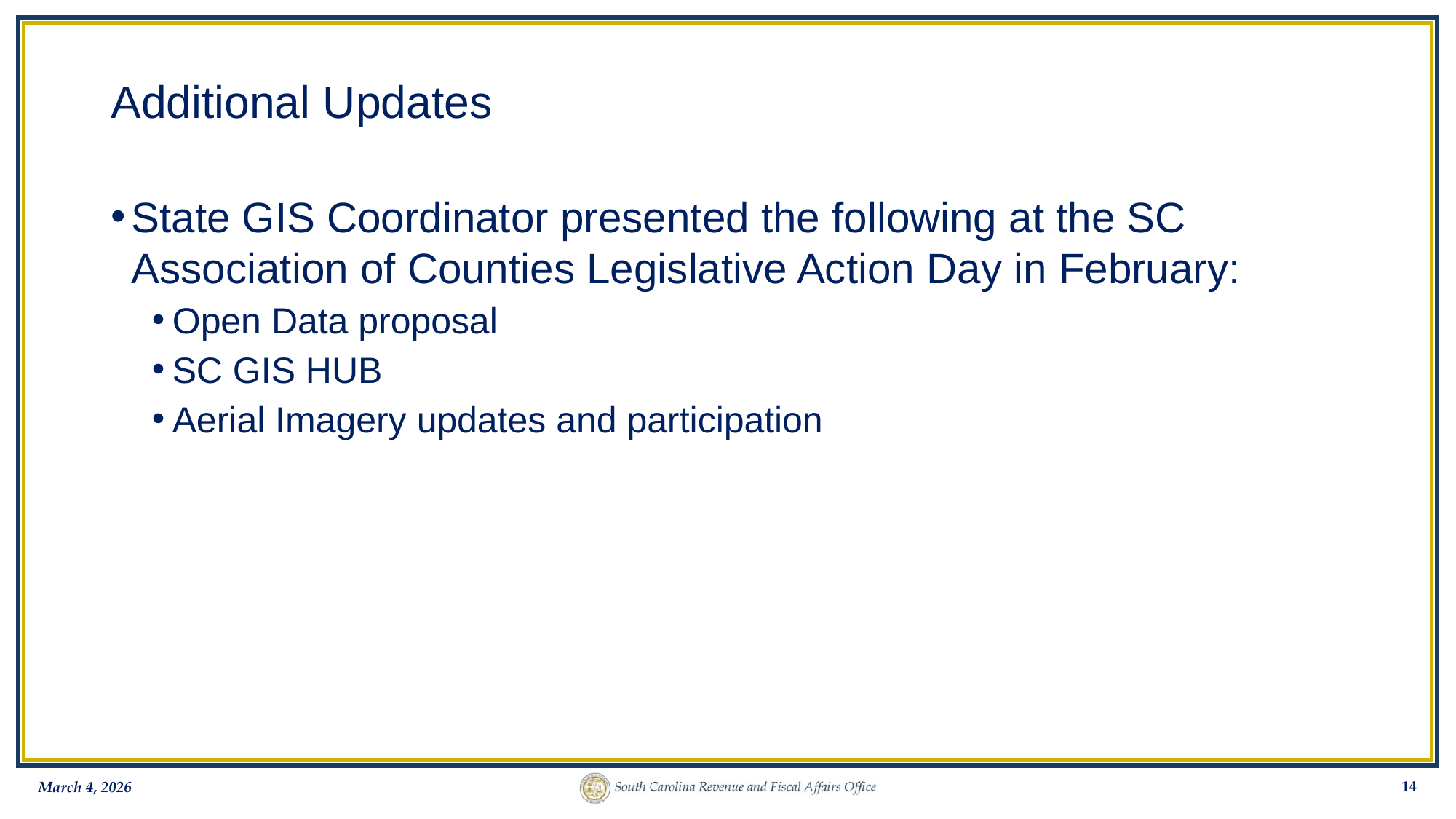

# Additional Updates
State GIS Coordinator presented the following at the SC Association of Counties Legislative Action Day in February:
Open Data proposal
SC GIS HUB
Aerial Imagery updates and participation

14
March 4, 2026